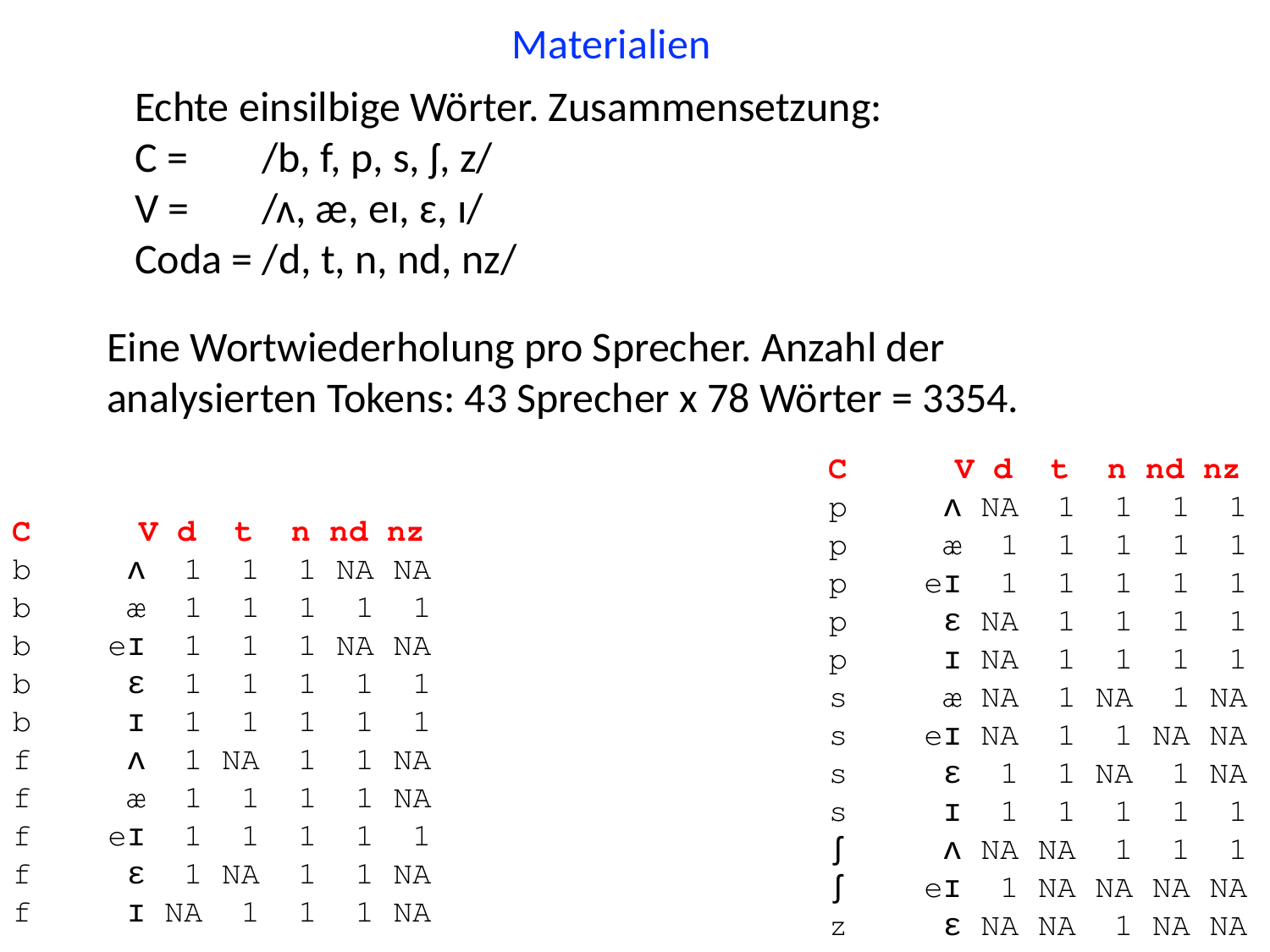

Materialien
Echte einsilbige Wörter. Zusammensetzung:
C = 	/b, f, p, s, ʃ, z/
V = 	/ʌ, æ, eɪ, ɛ, ɪ/
Coda = /d, t, n, nd, nz/
Eine Wortwiederholung pro Sprecher. Anzahl der analysierten Tokens: 43 Sprecher x 78 Wörter = 3354.
C	V d  t  n nd nz
p     ʌ NA  1  1  1  1
p     æ  1  1  1  1  1
p    eɪ  1  1  1  1  1
p     ɛ NA  1  1  1  1
p     ɪ NA  1  1  1  1
s     æ NA  1 NA  1 NA
s    eɪ NA  1  1 NA NA
s     ɛ  1  1 NA  1 NA
s     ɪ  1  1  1  1  1
ʃ     ʌ NA NA  1  1  1
ʃ    eɪ  1 NA NA NA NA
z     ɛ NA NA  1 NA NA
C	V d  t  n nd nz
b     ʌ  1  1  1 NA NA
b     æ  1  1  1  1  1
b    eɪ  1  1  1 NA NA
b     ɛ  1  1  1  1  1
b     ɪ  1  1  1  1  1
f     ʌ  1 NA  1  1 NA
f     æ  1  1  1  1 NA
f    eɪ  1  1  1  1  1
f     ɛ  1 NA  1  1 NA
f     ɪ NA  1  1  1 NA